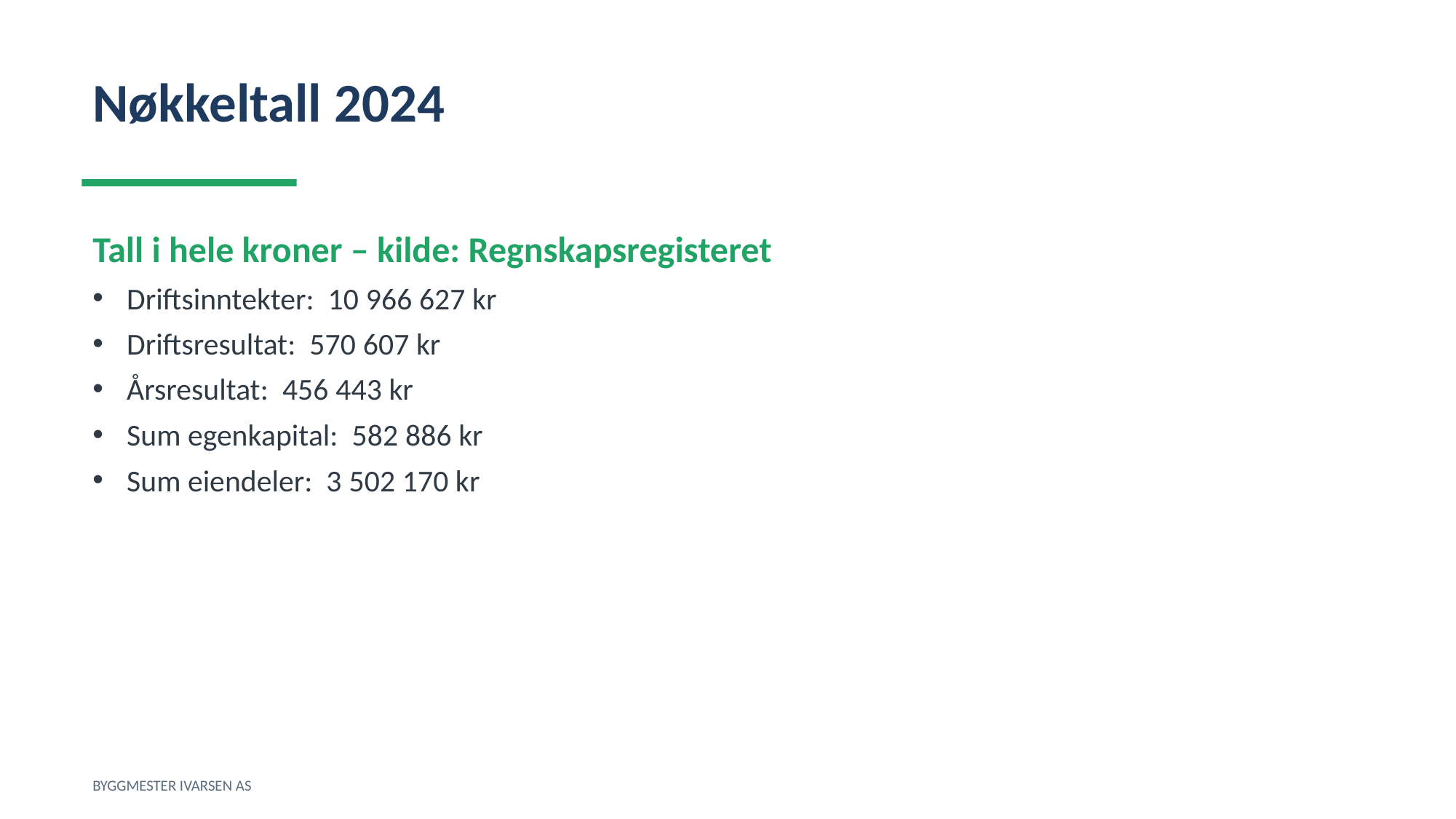

Nøkkeltall 2024

Tall i hele kroner – kilde: Regnskapsregisteret
Driftsinntekter:  10 966 627 kr
Driftsresultat:  570 607 kr
Årsresultat:  456 443 kr
Sum egenkapital:  582 886 kr
Sum eiendeler:  3 502 170 kr
BYGGMESTER IVARSEN AS